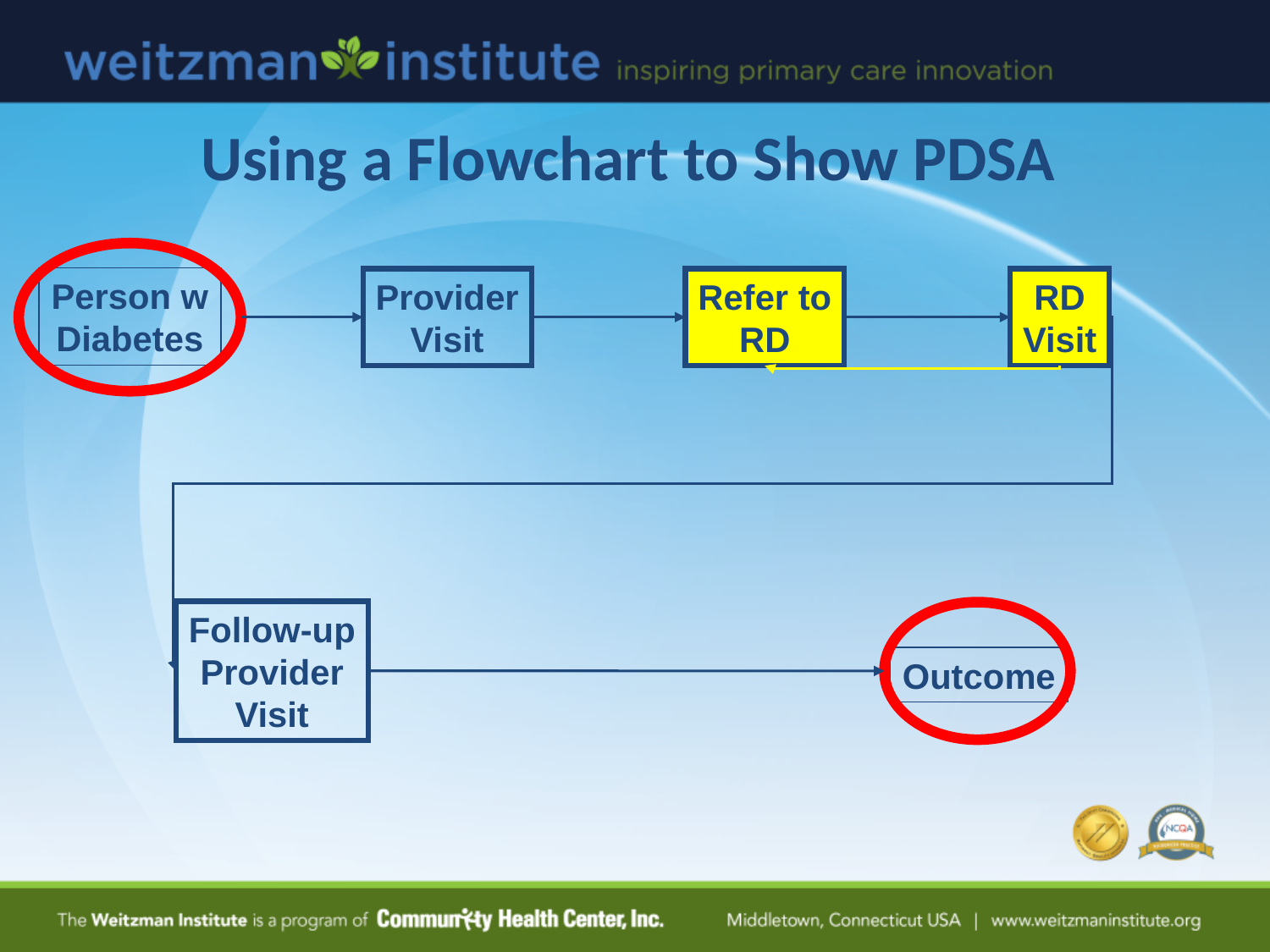

# Using a Flowchart to Show PDSA

Person w
Diabetes
Provider
Visit
Refer to
RD
RD
Visit
Follow-up
Provider
Visit

Outcome